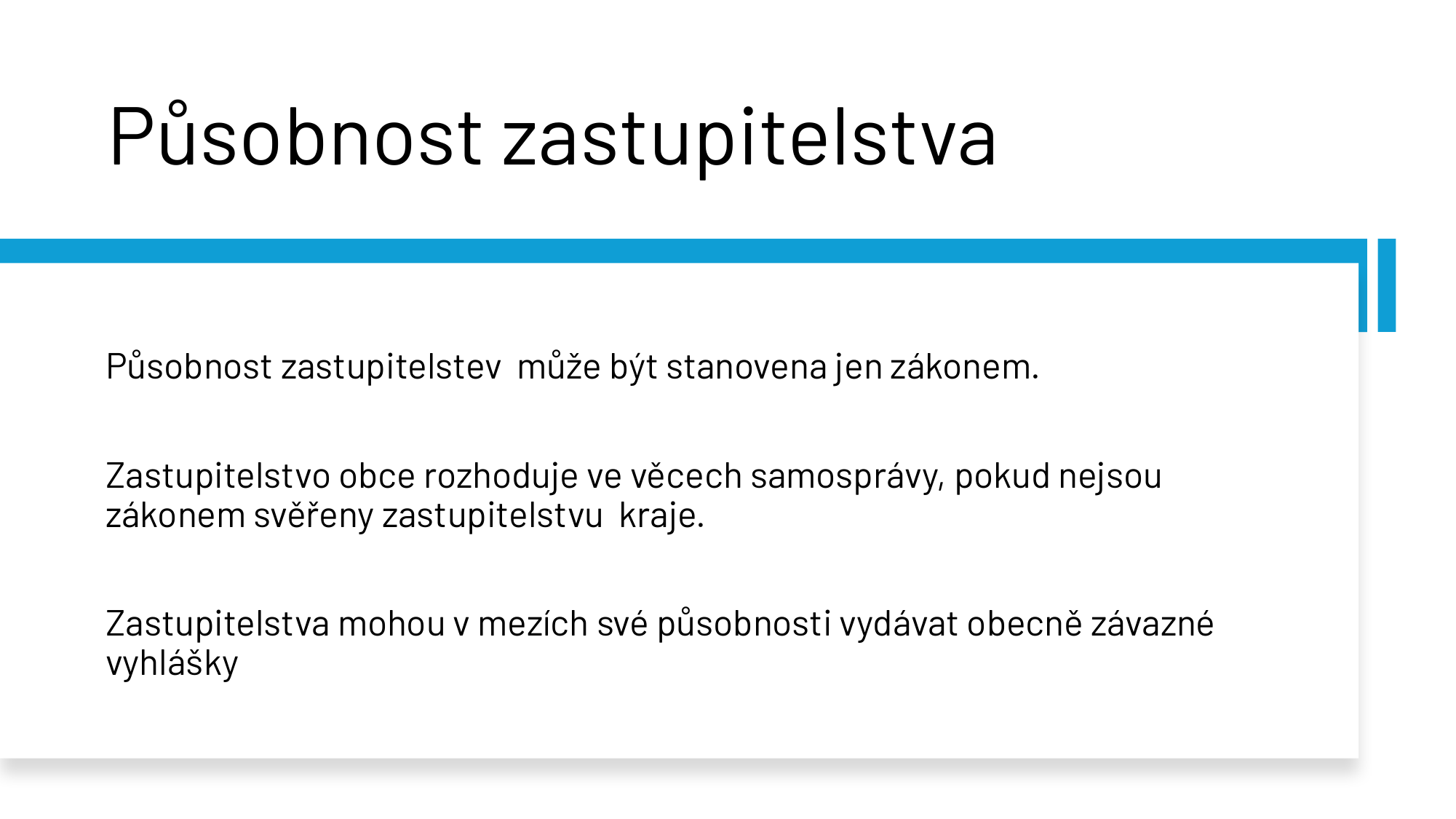

# Působnost zastupitelstva

Působnost zastupitelstev  může být stanovena jen zákonem.

Zastupitelstvo obce rozhoduje ve věcech samosprávy, pokud nejsou zákonem svěřeny zastupitelstvu  kraje.

Zastupitelstva mohou v mezích své působnosti vydávat obecně závazné vyhlášky